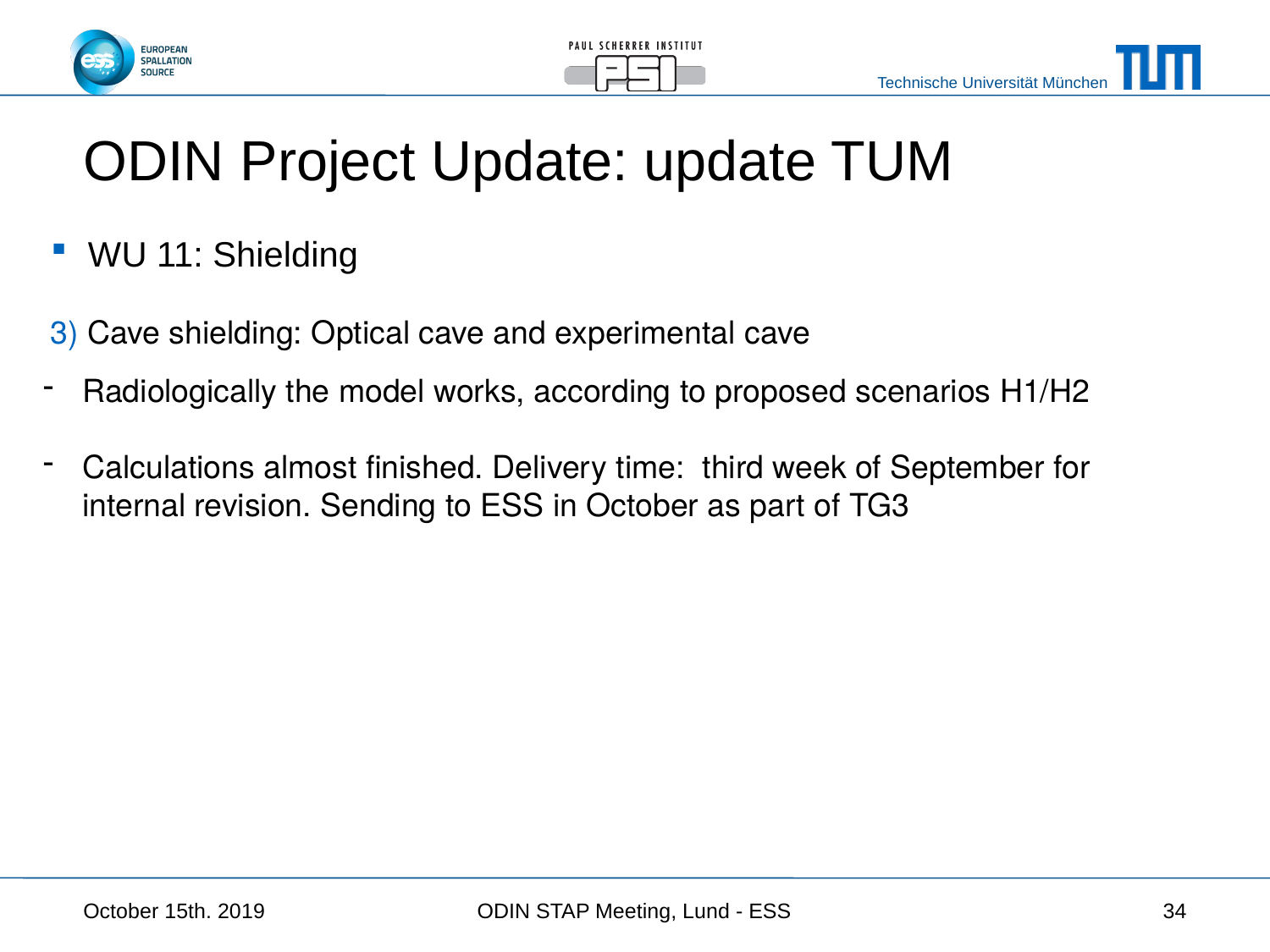

# ODIN Project Update: update TUM
WU 11: Shielding
3) Cave shielding: Optical cave and experimental cave
Radiologically the model works, according to proposed scenarios H1/H2

Calculations almost finished. Delivery time:  third week of September for internal revision. Sending to ESS in October as part of TG3
October 15th. 2019
ODIN STAP Meeting, Lund - ESS
34